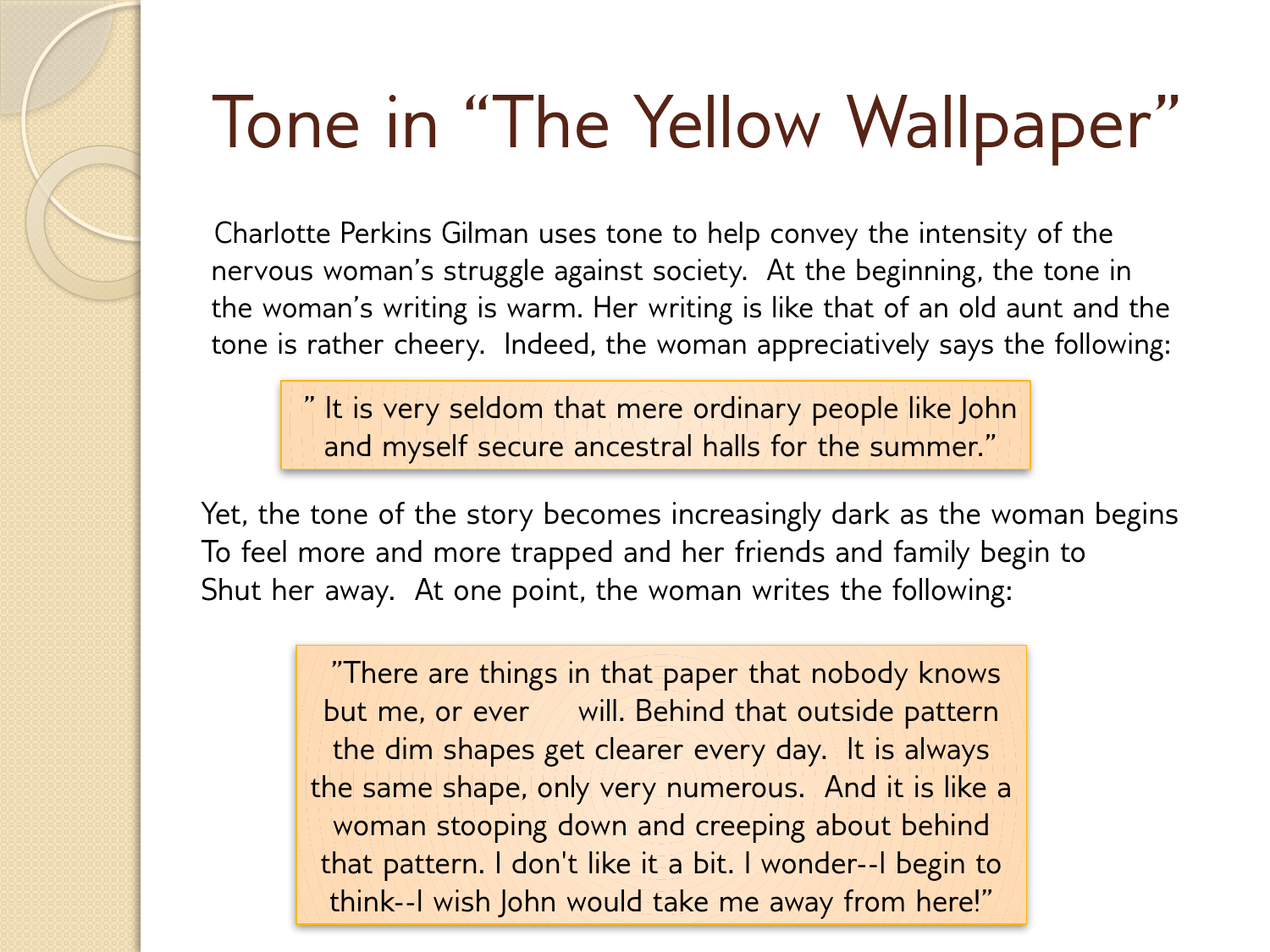

# Tone in “The Yellow Wallpaper”
    Charlotte Perkins Gilman uses tone to help convey the intensity of the nervous woman’s struggle against society.  At the beginning, the tone in the woman’s writing is warm. Her writing is like that of an old aunt and the tone is rather cheery.  Indeed, the woman appreciatively says the following:

 ” It is very seldom that mere ordinary people like John
 and myself secure ancestral halls for the summer.”
Yet, the tone of the story becomes increasingly dark as the woman begins
To feel more and more trapped and her friends and family begin to
Shut her away.  At one point, the woman writes the following:
 ”There are things in that paper that nobody knows but me, or ever     will. Behind that outside pattern the dim shapes get clearer every day.  It is always the same shape, only very numerous.  And it is like a woman stooping down and creeping about behind that pattern. I don't like it a bit. I wonder--I begin to think--I wish John would take me away from here!”